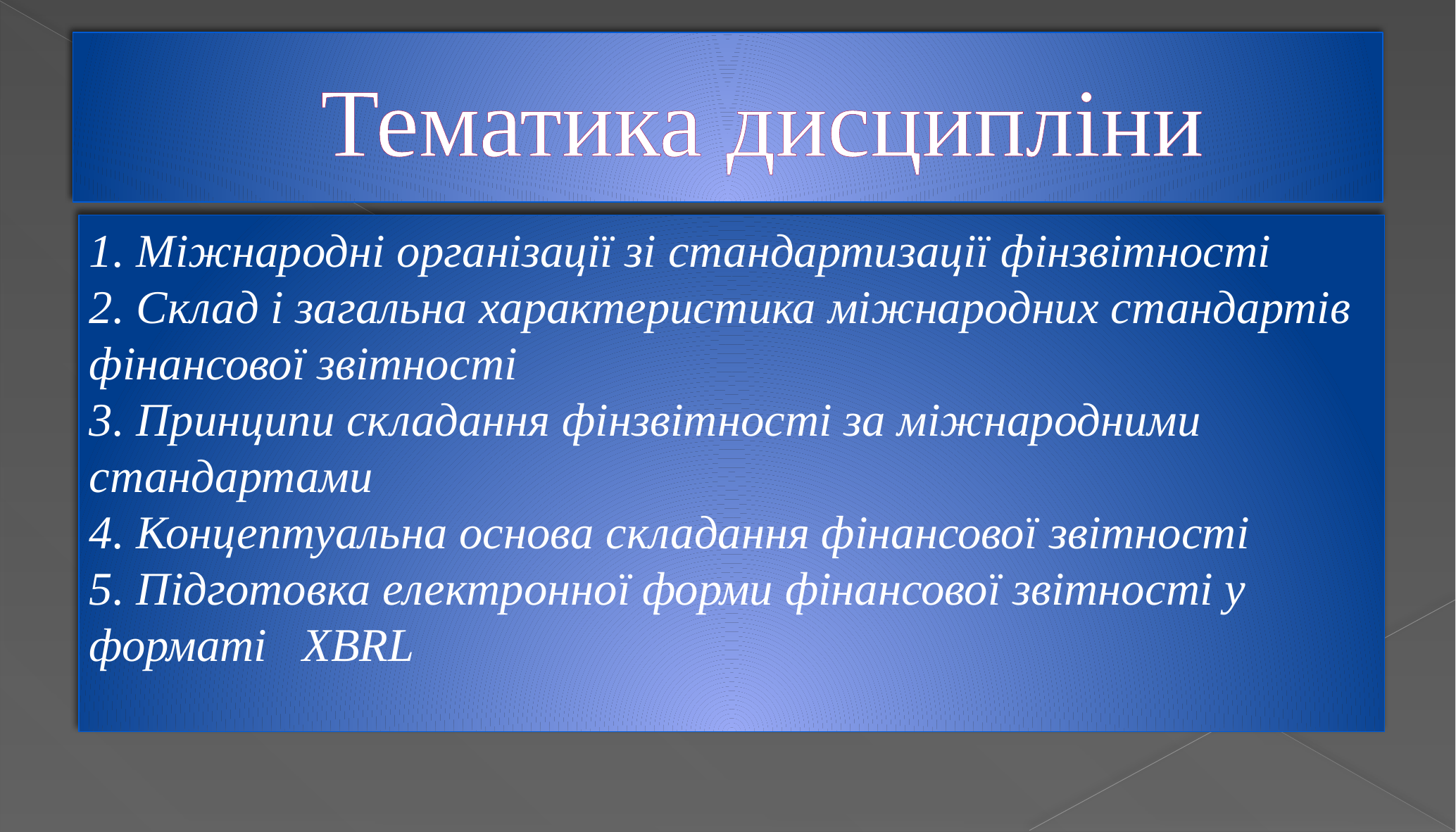

# Тематика дисципліни
1. Міжнародні організації зі стандартизації фінзвітності
2. Склад і загальна характеристика міжнародних стандартів фінансової звітності
3. Принципи складання фінзвітності за міжнародними стандартами
4. Концептуальна основа складання фінансової звітності
5. Підготовка електронної форми фінансової звітності у форматі   XBRL